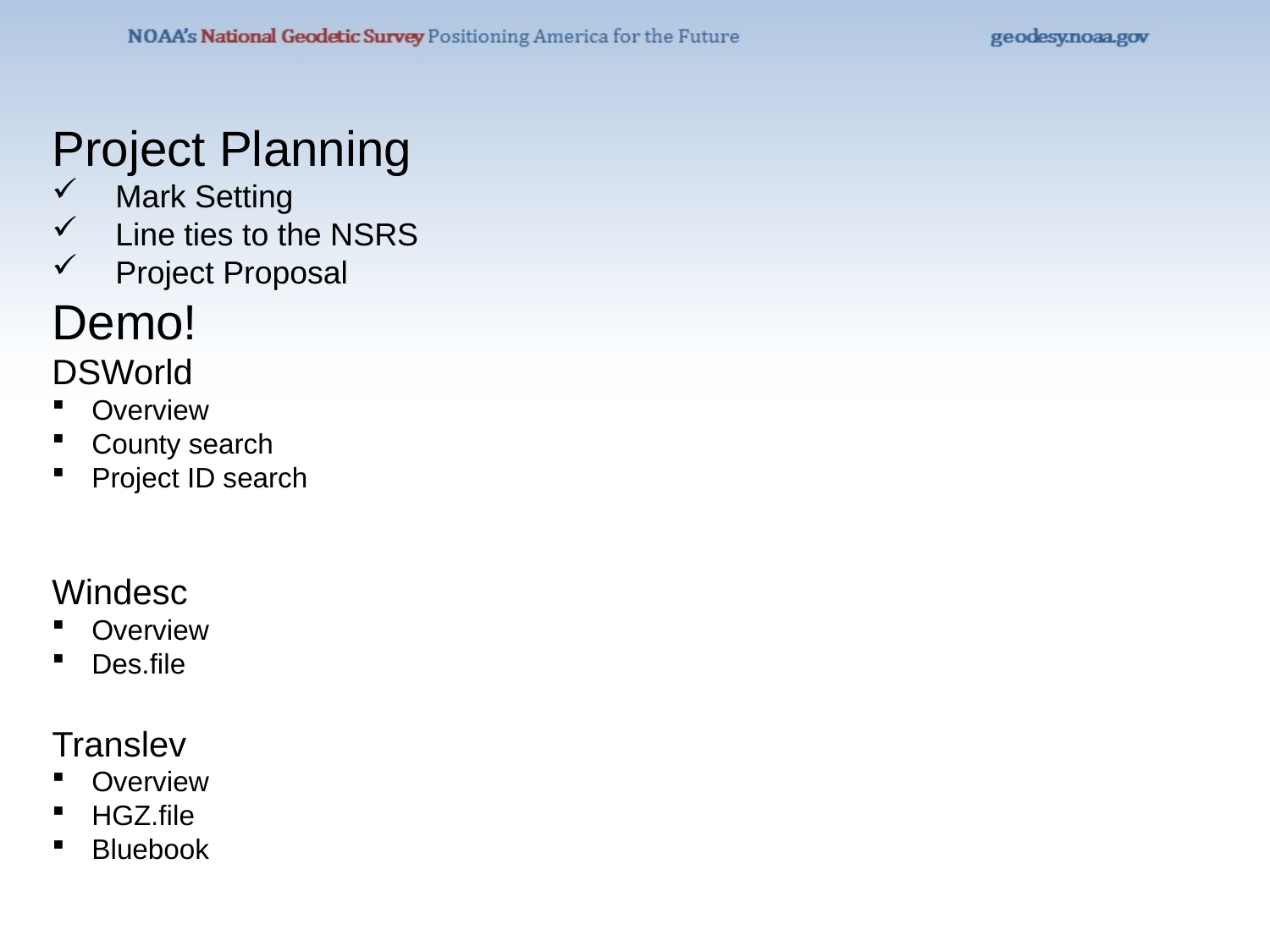

Project Planning
Mark Setting
Line ties to the NSRS
Project Proposal
Demo!
DSWorld
Overview
County search
Project ID search

Windesc
Overview
Des.file

Translev
Overview
HGZ.file
Bluebook